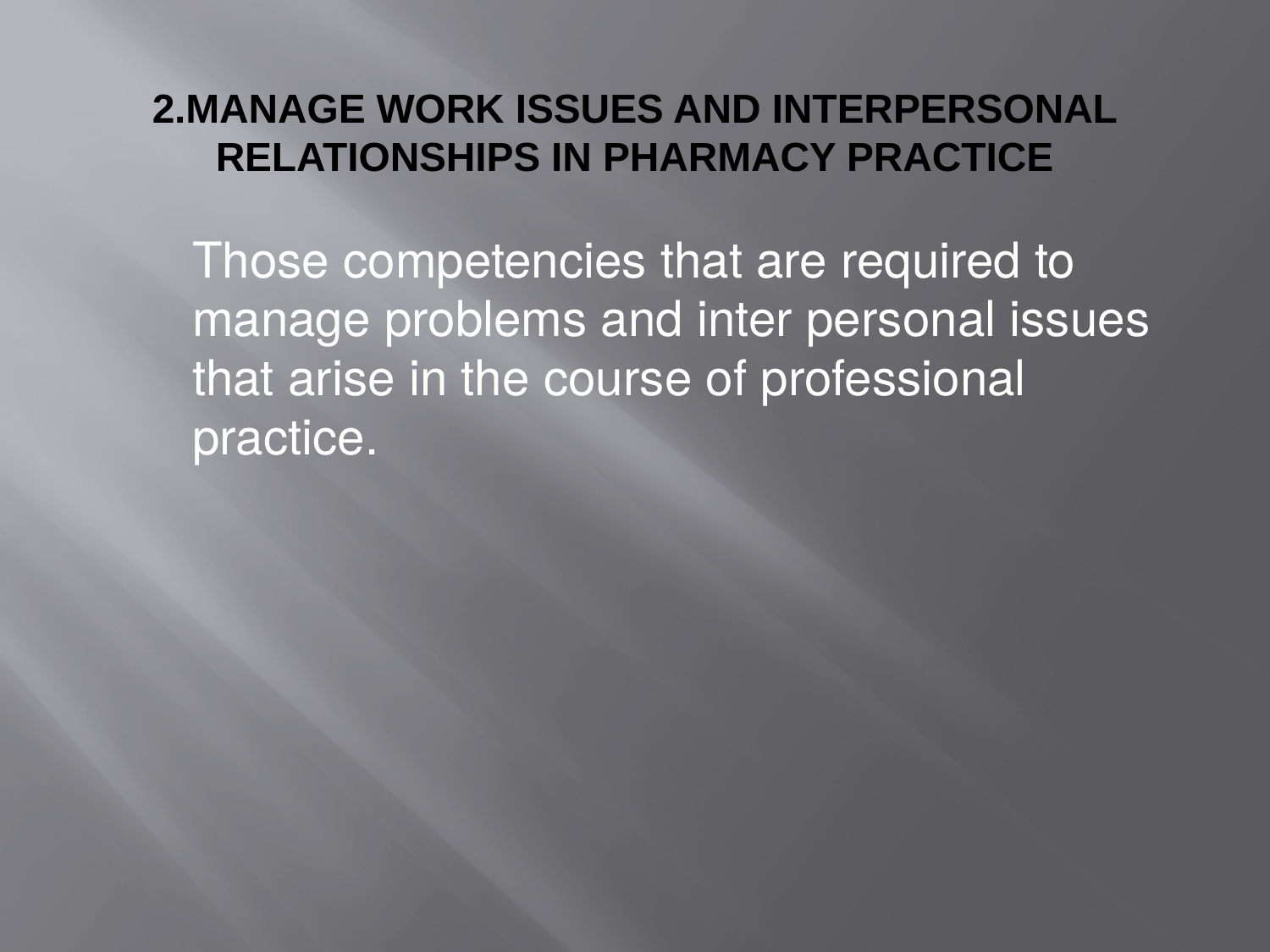

# 2.Manage work issues and interpersonal relationships in pharmacy practice
Those competencies that are required to manage problems and inter personal issues that arise in the course of professional practice.